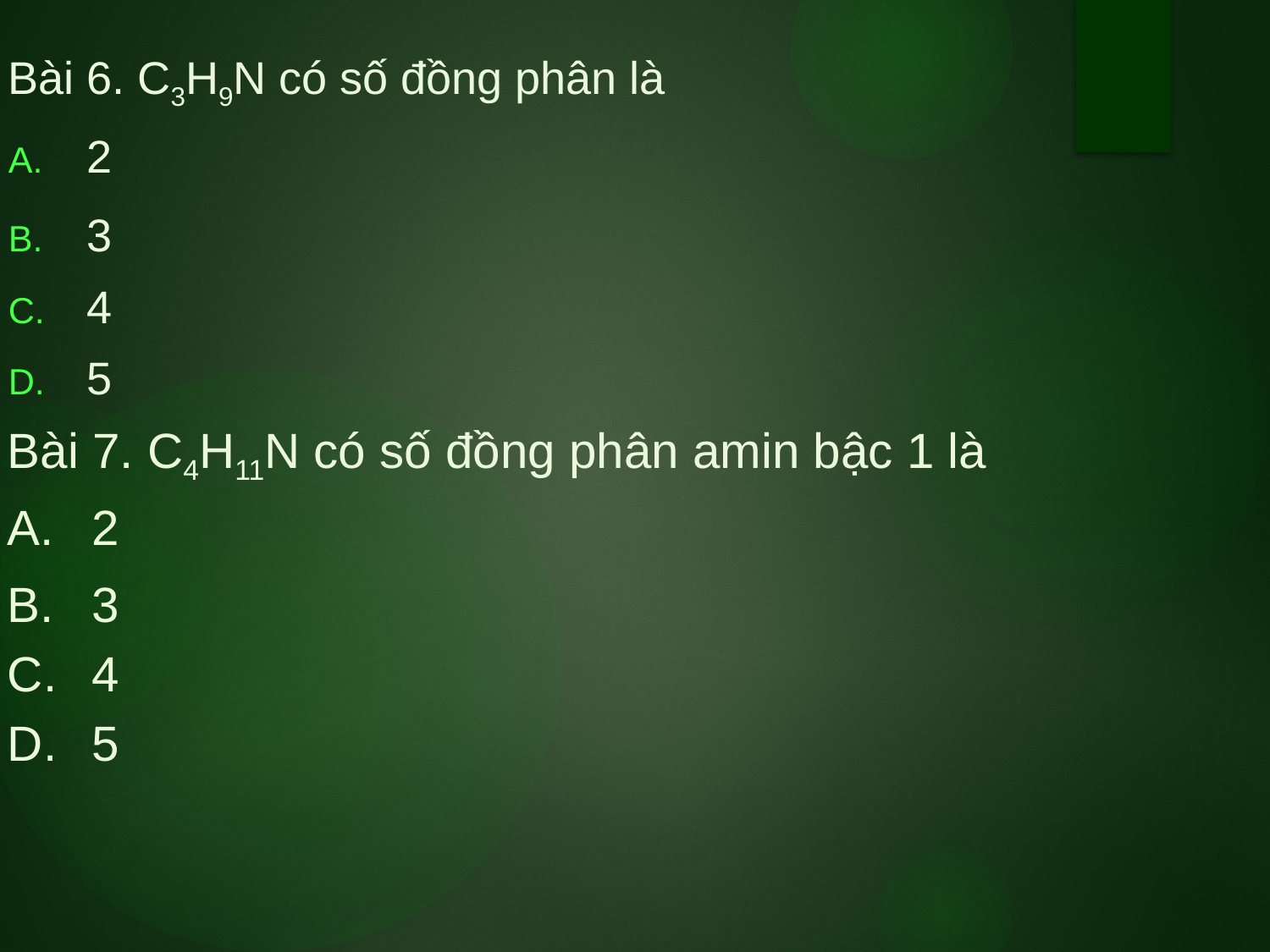

Bài 6. C3H9N có số đồng phân là
2
3
4
5

Bài 7. C4H11N có số đồng phân amin bậc 1 là
2
3
4
5